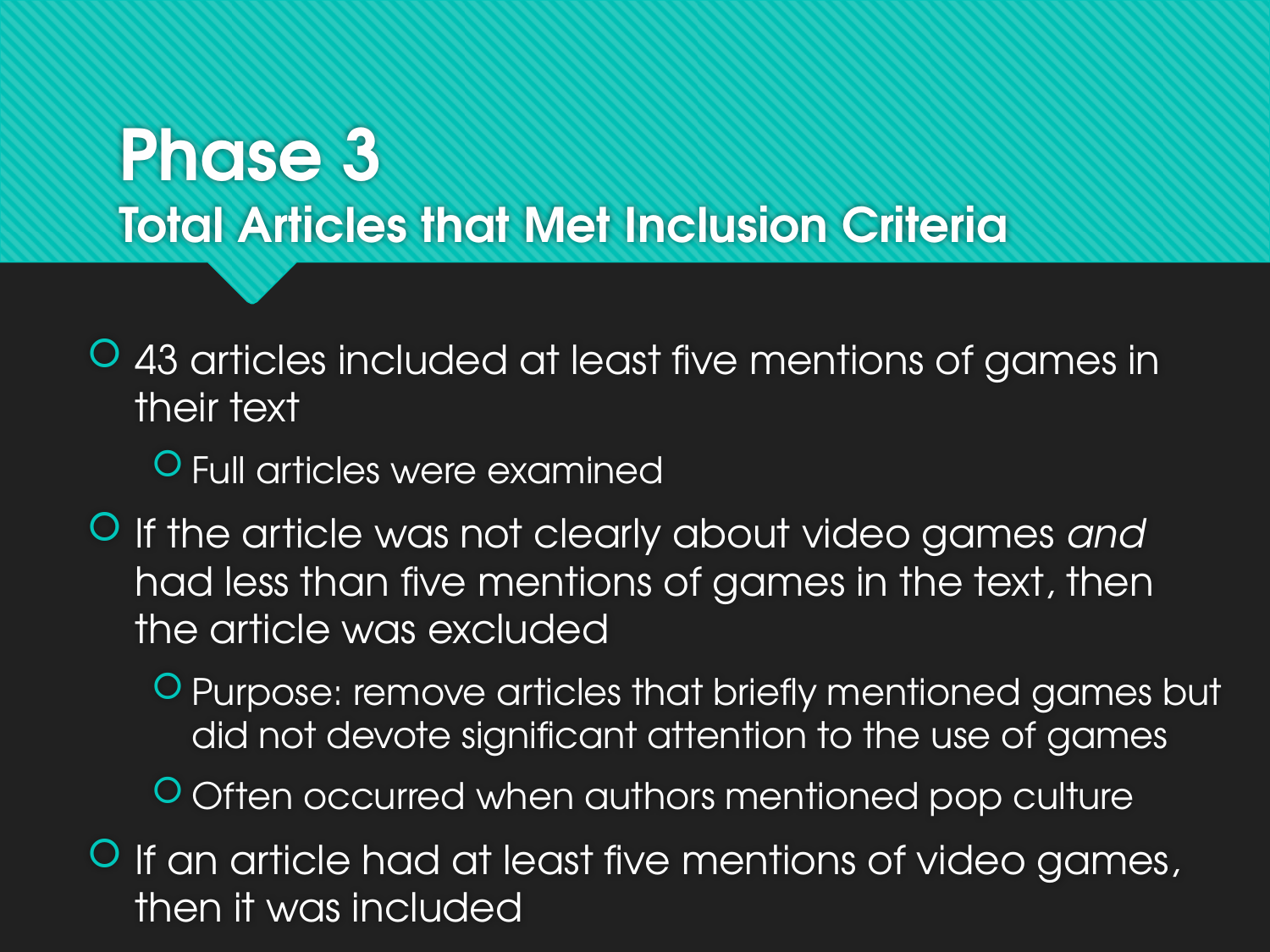

# Phase 3 Total Articles that Met Inclusion Criteria
43 articles included at least five mentions of games in their text
Full articles were examined
If the article was not clearly about video games and had less than five mentions of games in the text, then the article was excluded
Purpose: remove articles that briefly mentioned games but did not devote significant attention to the use of games
Often occurred when authors mentioned pop culture
If an article had at least five mentions of video games, then it was included